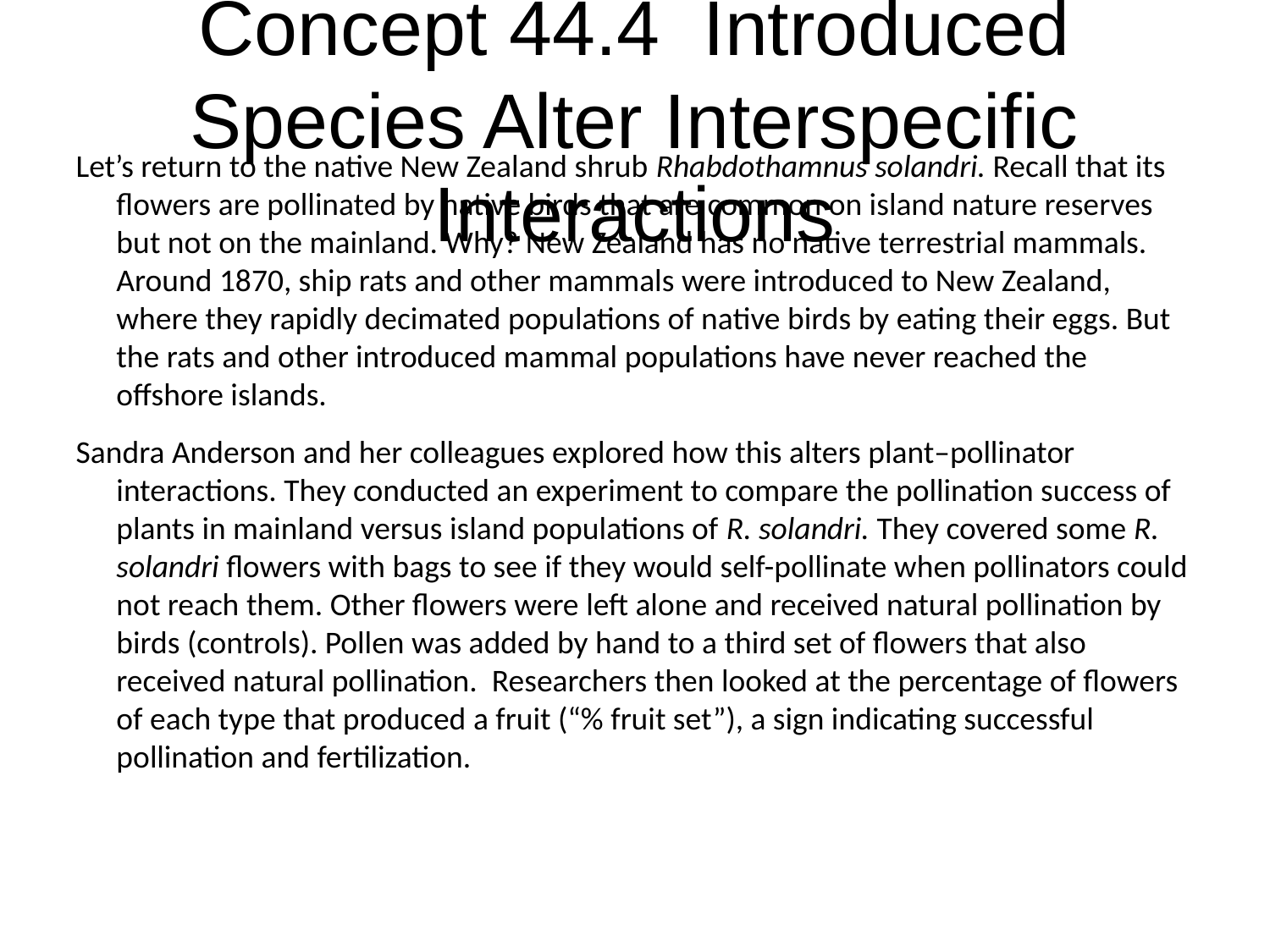

# Concept 44.4  Introduced Species Alter Interspecific Interactions
Let’s return to the native New Zealand shrub Rhabdothamnus solandri. Recall that its flowers are pollinated by native birds that are common on island nature reserves but not on the mainland. Why? New Zealand has no native terrestrial mammals. Around 1870, ship rats and other mammals were introduced to New Zealand, where they rapidly decimated populations of native birds by eating their eggs. But the rats and other introduced mammal populations have never reached the offshore islands.
Sandra Anderson and her colleagues explored how this alters plant–pollinator interactions. They conducted an experiment to compare the pollination success of plants in mainland versus island populations of R. solandri. They covered some R. solandri flowers with bags to see if they would self-pollinate when pollinators could not reach them. Other flowers were left alone and received natural pollination by birds (controls). Pollen was added by hand to a third set of flowers that also received natural pollination.  Researchers then looked at the percentage of flowers of each type that produced a fruit (“% fruit set”), a sign indicating successful pollination and fertilization.